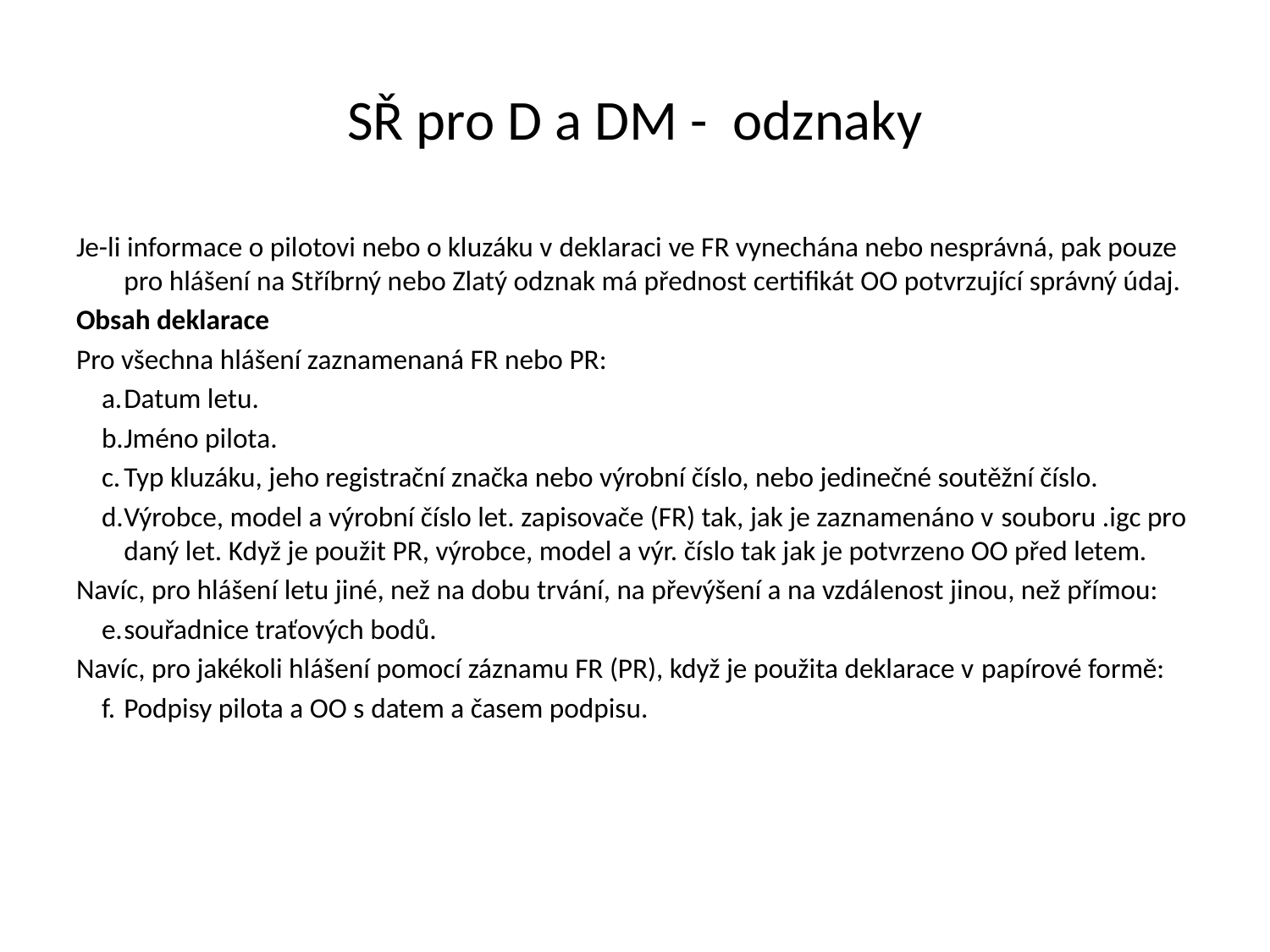

# SŘ pro D a DM -  odznaky
Je-li informace o pilotovi nebo o kluzáku v deklaraci ve FR vynechána nebo nesprávná, pak pouze pro hlášení na Stříbrný nebo Zlatý odznak má přednost certifikát OO potvrzující správný údaj.
Obsah deklarace
Pro všechna hlášení zaznamenaná FR nebo PR:
    a.	Datum letu.
    b.	Jméno pilota.
    c.	Typ kluzáku, jeho registrační značka nebo výrobní číslo, nebo jedinečné soutěžní číslo.
    d.	Výrobce, model a výrobní číslo let. zapisovače (FR) tak, jak je zaznamenáno v souboru .igc pro daný let. Když je použit PR, výrobce, model a výr. číslo tak jak je potvrzeno OO před letem.
Navíc, pro hlášení letu jiné, než na dobu trvání, na převýšení a na vzdálenost jinou, než přímou:
    e.	souřadnice traťových bodů.
Navíc, pro jakékoli hlášení pomocí záznamu FR (PR), když je použita deklarace v papírové formě:
    f.	Podpisy pilota a OO s datem a časem podpisu.